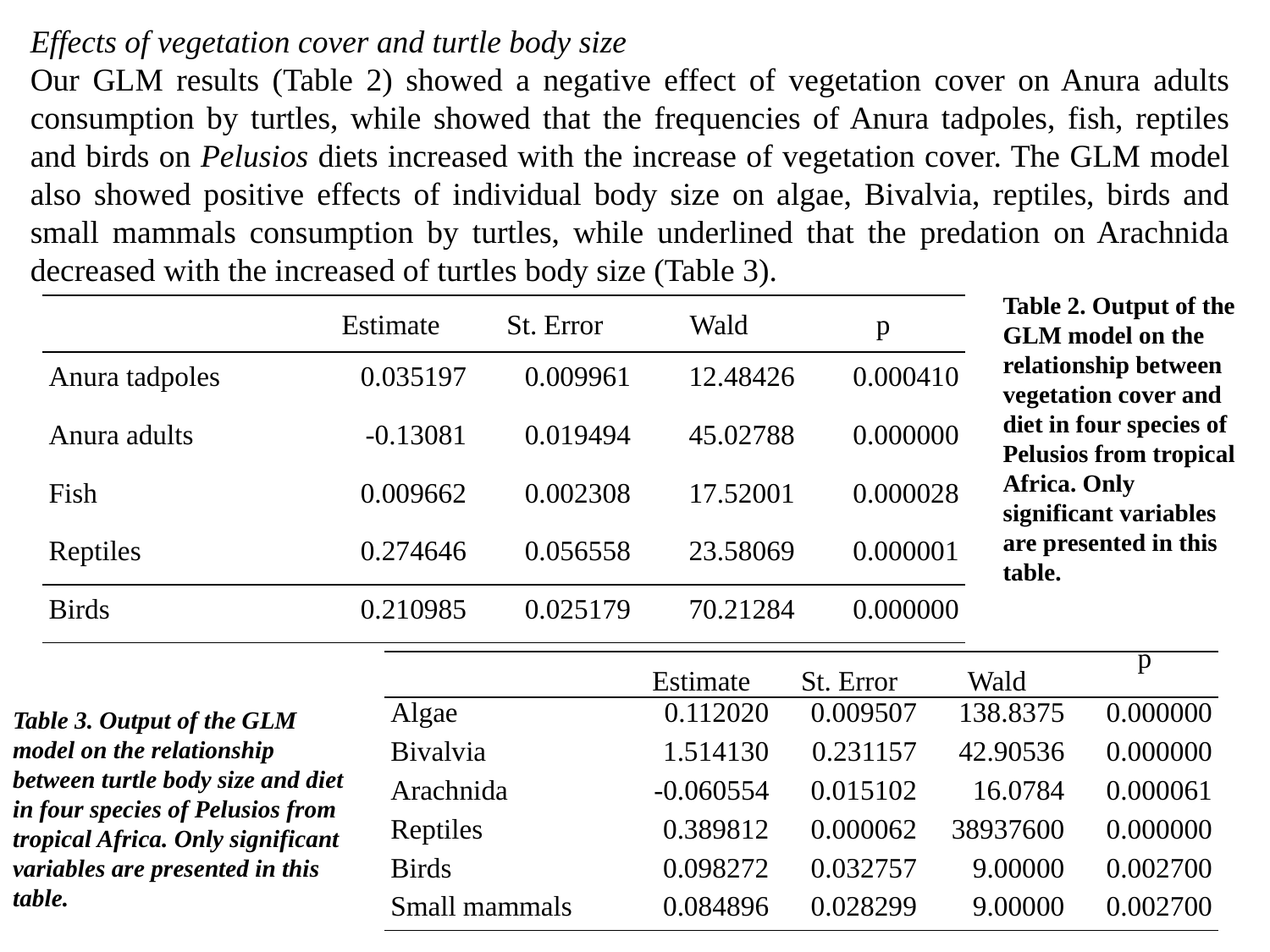

Effects of vegetation cover and turtle body size
Our GLM results (Table 2) showed a negative effect of vegetation cover on Anura adults consumption by turtles, while showed that the frequencies of Anura tadpoles, fish, reptiles and birds on Pelusios diets increased with the increase of vegetation cover. The GLM model also showed positive effects of individual body size on algae, Bivalvia, reptiles, birds and small mammals consumption by turtles, while underlined that the predation on Arachnida decreased with the increased of turtles body size (Table 3).
Table 2. Output of the GLM model on the relationship between vegetation cover and diet in four species of Pelusios from tropical Africa. Only significant variables are presented in this table.

|  | Estimate | St. Error | Wald | p |
| --- | --- | --- | --- | --- |
| Anura tadpoles | 0.035197 | 0.009961 | 12.48426 | 0.000410 |
| Anura adults | -0.13081 | 0.019494 | 45.02788 | 0.000000 |
| Fish | 0.009662 | 0.002308 | 17.52001 | 0.000028 |
| Reptiles | 0.274646 | 0.056558 | 23.58069 | 0.000001 |
| Birds | 0.210985 | 0.025179 | 70.21284 | 0.000000 |

Table 3. Output of the GLM model on the relationship between turtle body size and diet in four species of Pelusios from tropical Africa. Only significant variables are presented in this table.
|  | Estimate | St. Error | Wald | p |
| --- | --- | --- | --- | --- |
| Algae | 0.112020 | 0.009507 | 138.8375 | 0.000000 |
| Bivalvia | 1.514130 | 0.231157 | 42.90536 | 0.000000 |
| Arachnida | -0.060554 | 0.015102 | 16.0784 | 0.000061 |
| Reptiles | 0.389812 | 0.000062 | 38937600 | 0.000000 |
| Birds | 0.098272 | 0.032757 | 9.00000 | 0.002700 |
| Small mammals | 0.084896 | 0.028299 | 9.00000 | 0.002700 |